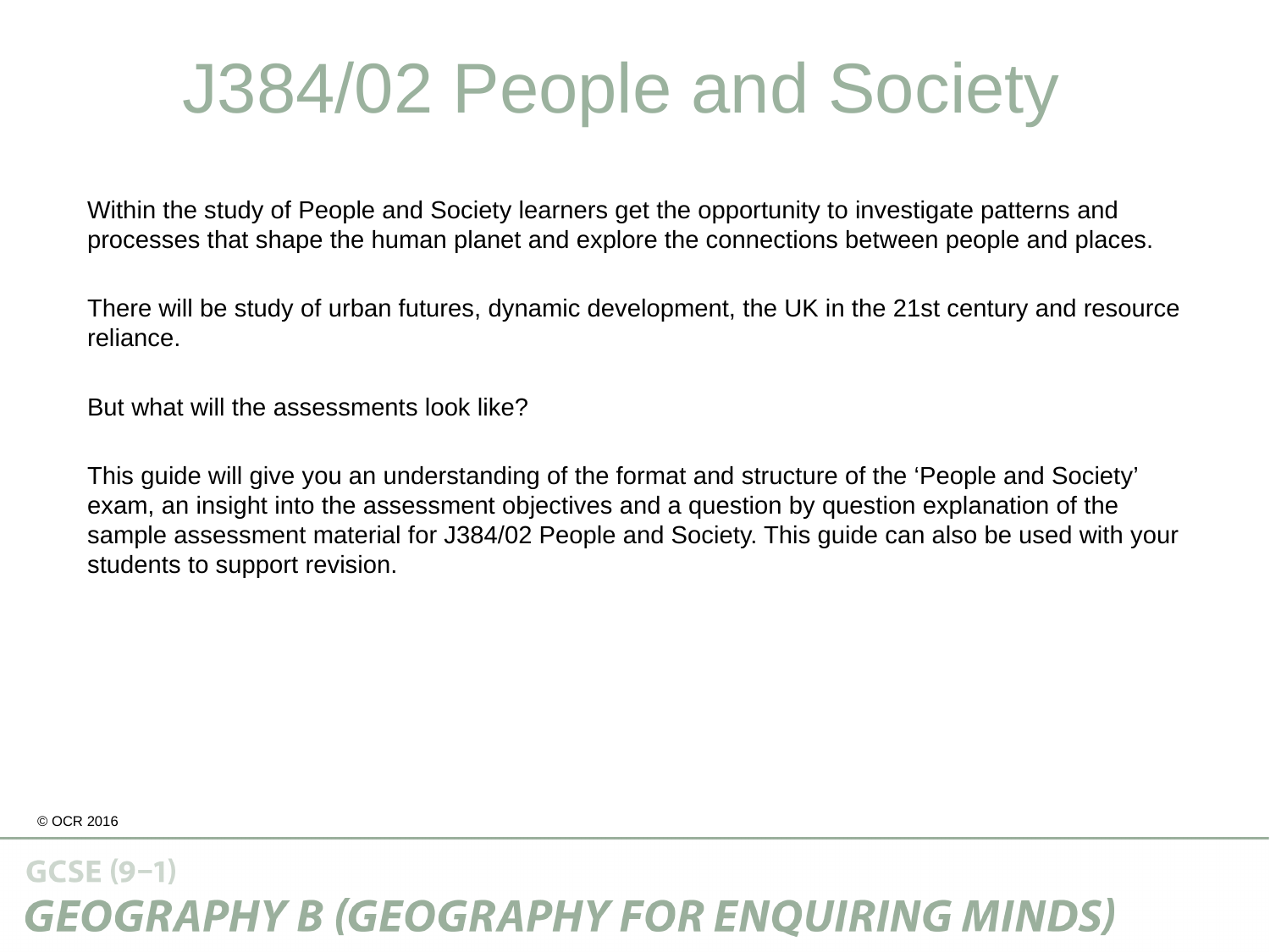

J384/02 People and Society
Within the study of People and Society learners get the opportunity to investigate patterns and processes that shape the human planet and explore the connections between people and places.

There will be study of urban futures, dynamic development, the UK in the 21st century and resource reliance.

But what will the assessments look like?

This guide will give you an understanding of the format and structure of the ‘People and Society’ exam, an insight into the assessment objectives and a question by question explanation of the sample assessment material for J384/02 People and Society. This guide can also be used with your students to support revision.